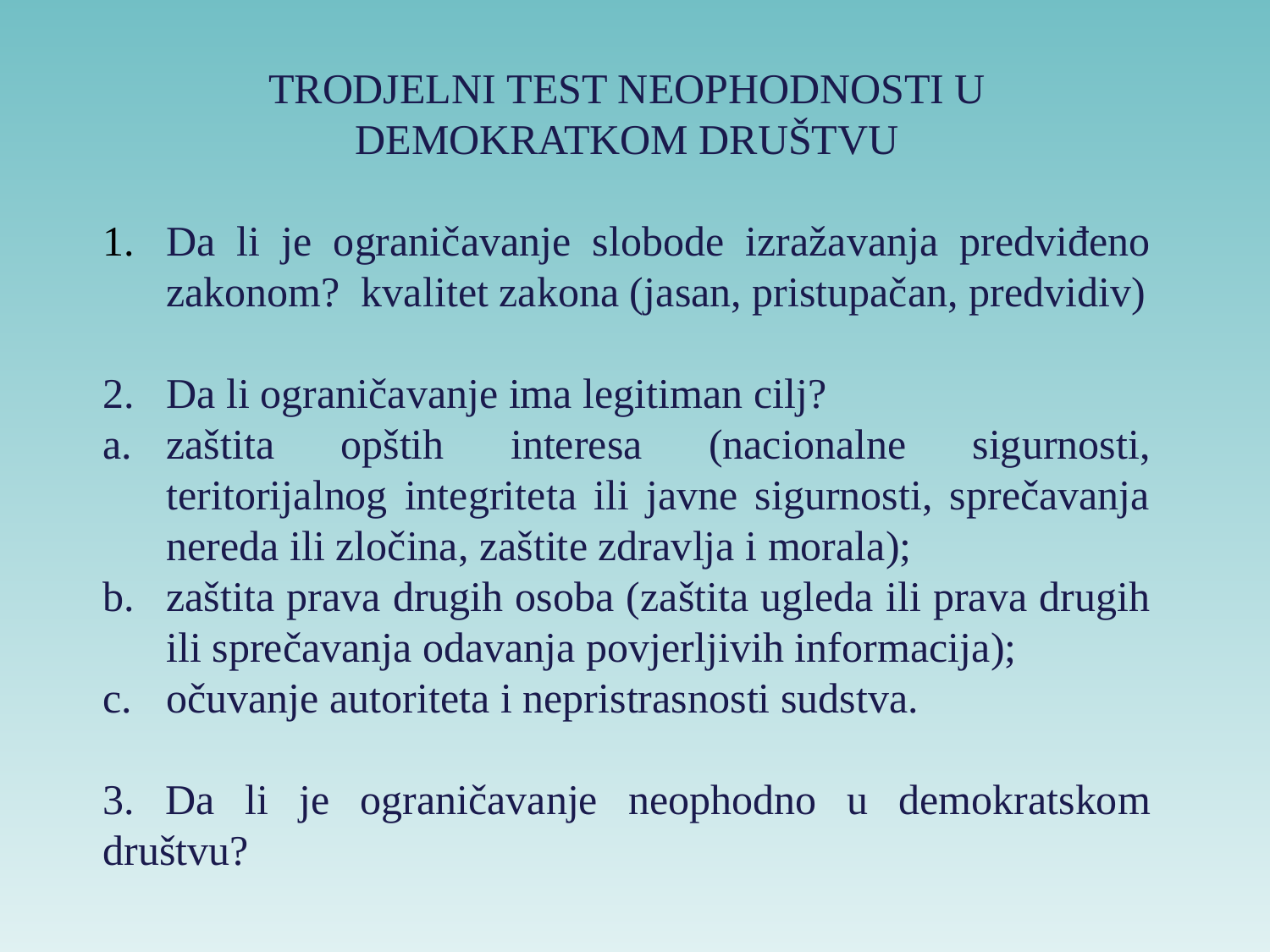

TRODJELNI TEST NEOPHODNOSTI U DEMOKRATKOM DRUŠTVU

Da li je ograničavanje slobode izražavanja predviđeno zakonom?  kvalitet zakona (jasan, pristupačan, predvidiv)

2.   Da li ograničavanje ima legitiman cilj?
zaštita opštih interesa (nacionalne sigurnosti, teritorijalnog integriteta ili javne sigurnosti, sprečavanja nereda ili zločina, zaštite zdravlja i morala);
zaštita prava drugih osoba (zaštita ugleda ili prava drugih ili sprečavanja odavanja povjerljivih informacija);
očuvanje autoriteta i nepristrasnosti sudstva.

3. Da li je ograničavanje neophodno u demokratskom društvu?